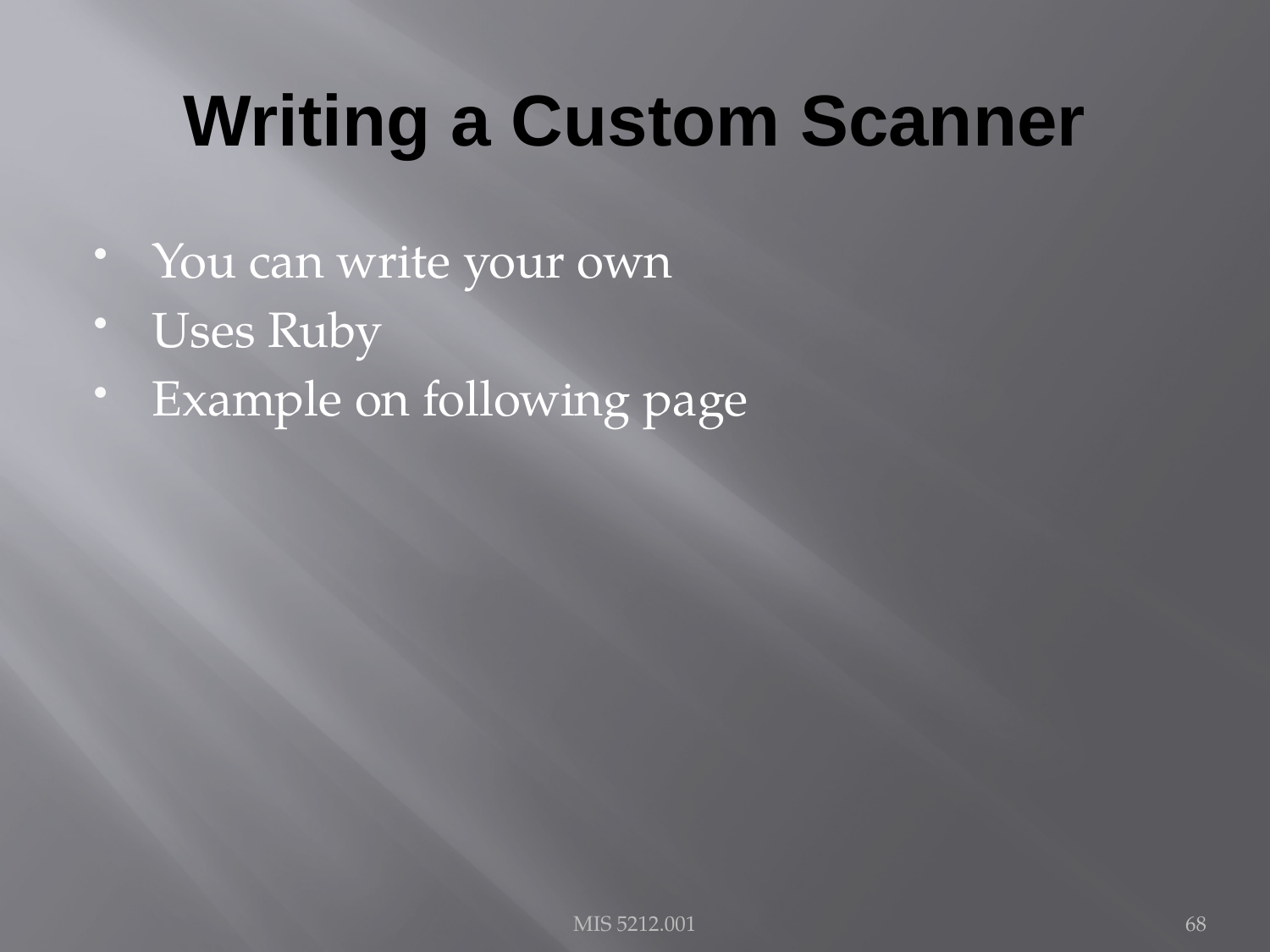

# Writing a Custom Scanner
You can write your own
Uses Ruby
Example on following page
MIS 5212.001
68